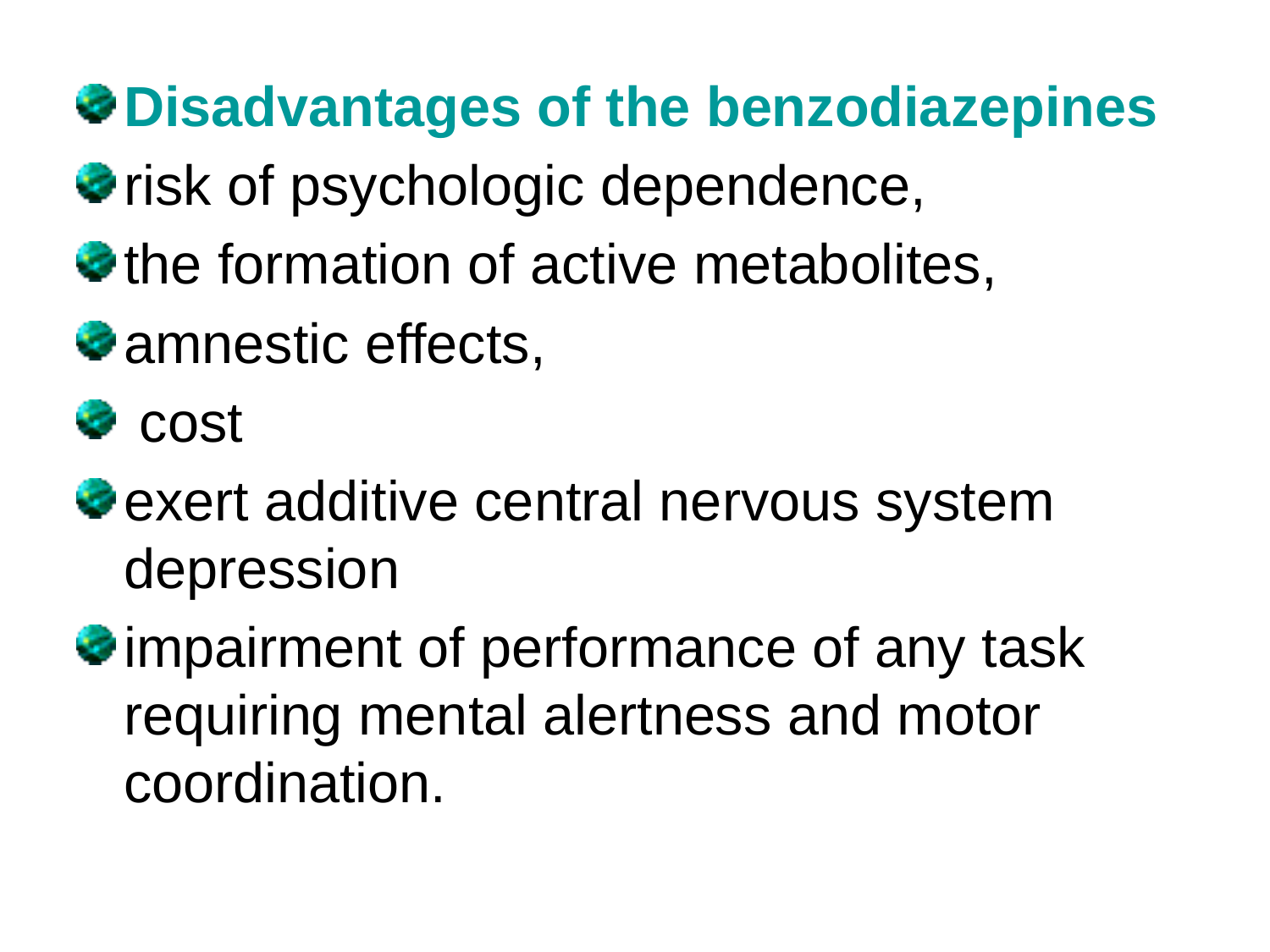

Disadvantages of the benzodiazepines
risk of psychologic dependence,
the formation of active metabolites,
amnestic effects,
 cost
exert additive central nervous system depression
impairment of performance of any task requiring mental alertness and motor coordination.